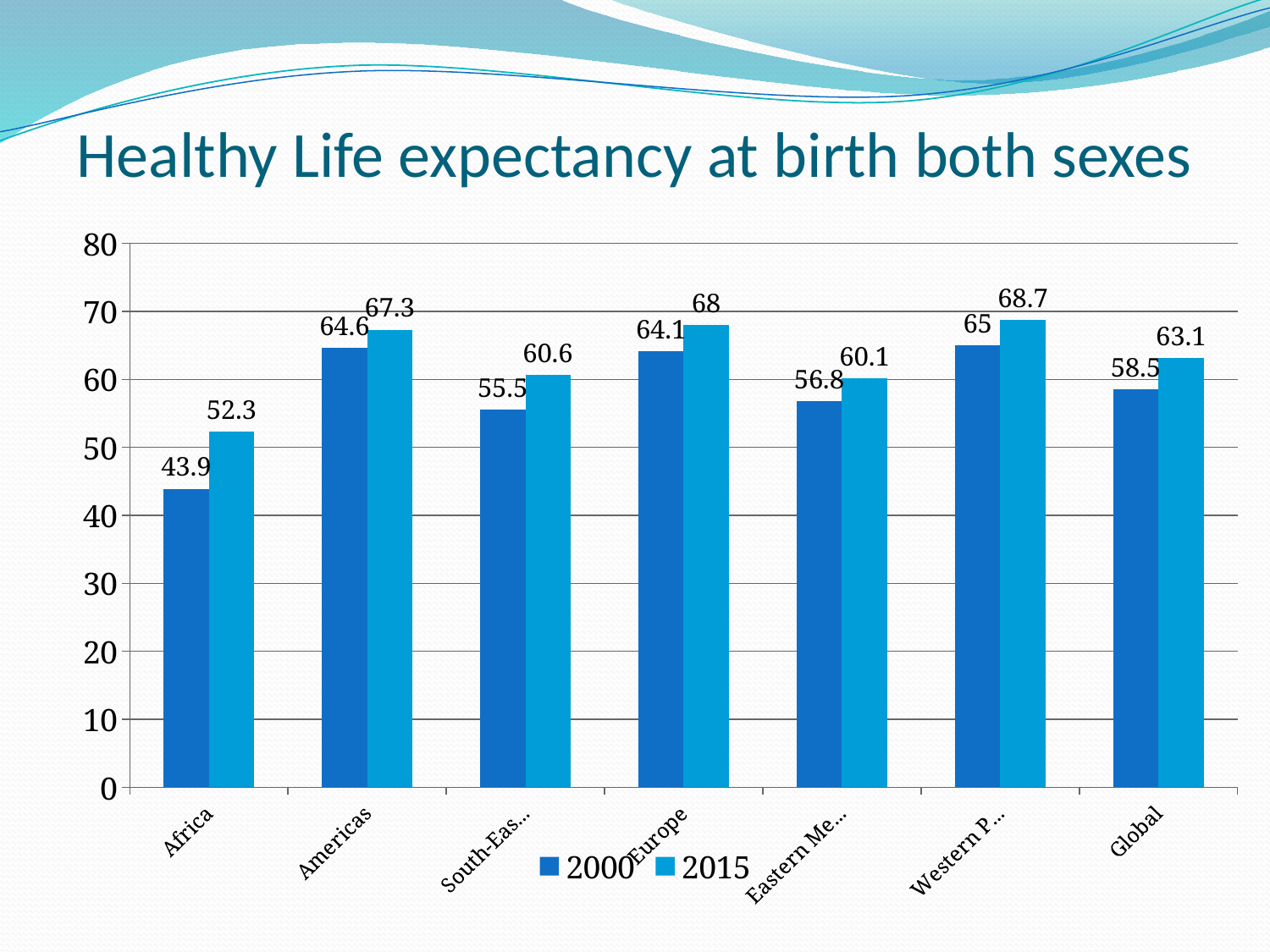

# Healthy Life expectancy at birth both sexes

### Chart

| Category | 2000 | 2015 |
|---|---|---|
| Africa | 43.9 | 52.3 |
| Americas | 64.6 | 67.3 |
| South-East Asia | 55.5 | 60.6 |
| Europe | 64.1 | 68.0 |
| Eastern Mediterranean | 56.8 | 60.1 |
| Western Pacific | 65.0 | 68.7 |
| Global | 58.5 | 63.1 |